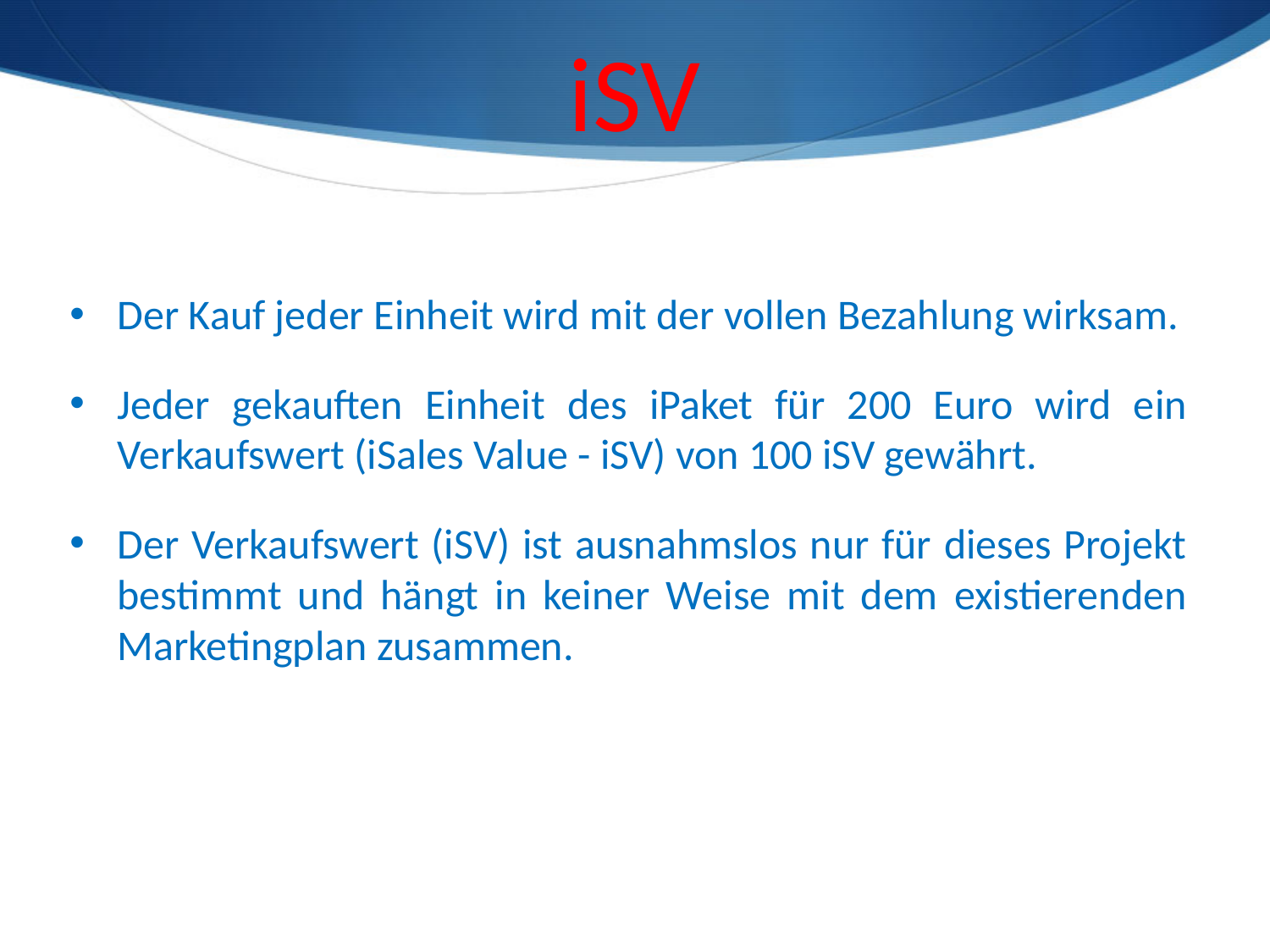

iSV

Der Kauf jeder Einheit wird mit der vollen Bezahlung wirksam.

Jeder gekauften Einheit des iPaket für 200 Euro wird ein Verkaufswert (iSales Value - iSV) von 100 iSV gewährt.

Der Verkaufswert (iSV) ist ausnahmslos nur für dieses Projekt bestimmt und hängt in keiner Weise mit dem existierenden Marketingplan zusammen.